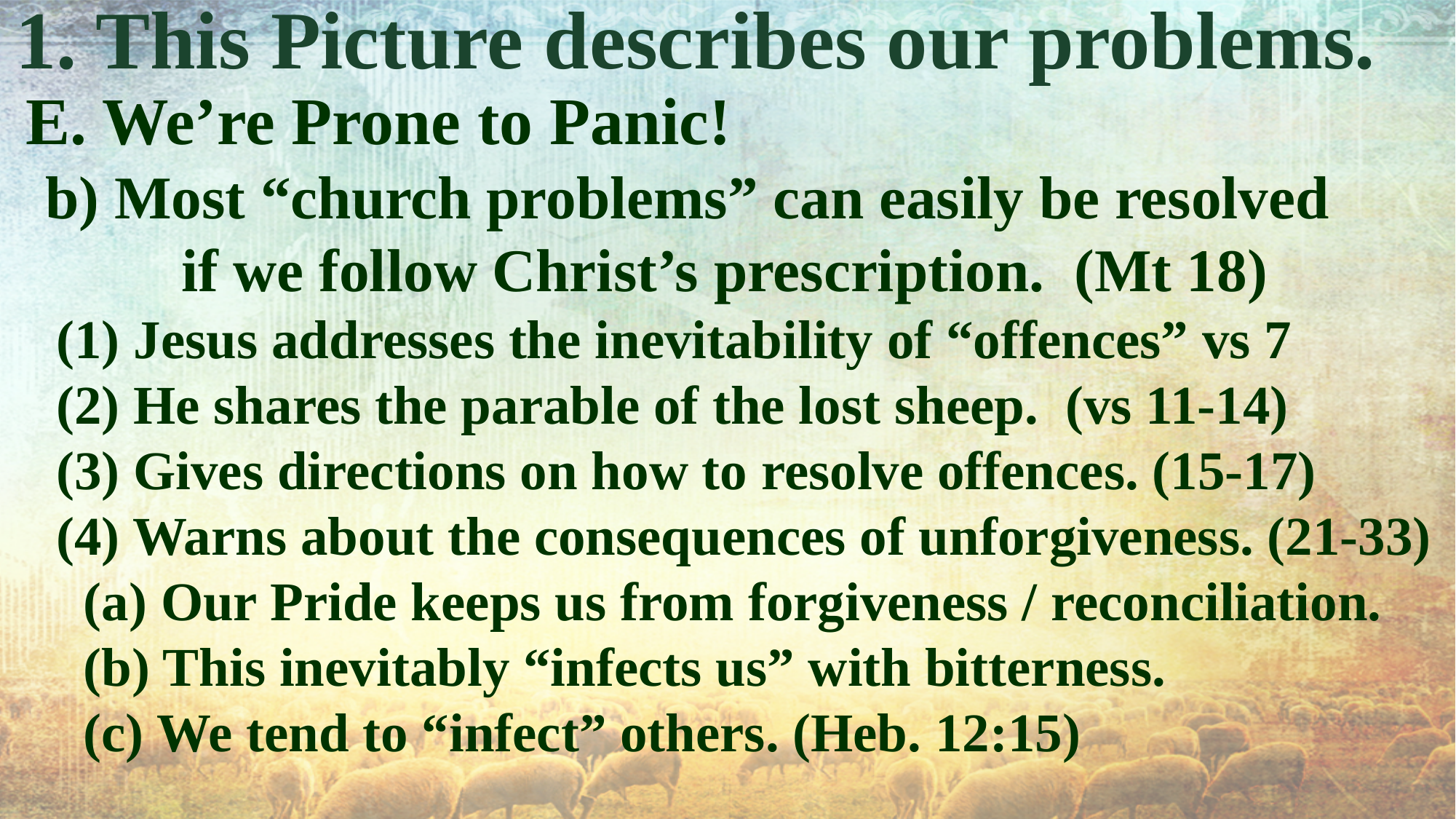

1. This Picture describes our problems.
 E. We’re Prone to Panic!
  b) Most “church problems” can easily be resolved
           if we follow Christ’s prescription.  (Mt 18)
   (1) Jesus addresses the inevitability of “offences” vs 7
   (2) He shares the parable of the lost sheep.  (vs 11-14)
   (3) Gives directions on how to resolve offences. (15-17)
   (4) Warns about the consequences of unforgiveness. (21-33)
     (a) Our Pride keeps us from forgiveness / reconciliation.
     (b) This inevitably “infects us” with bitterness.
     (c) We tend to “infect” others. (Heb. 12:15)